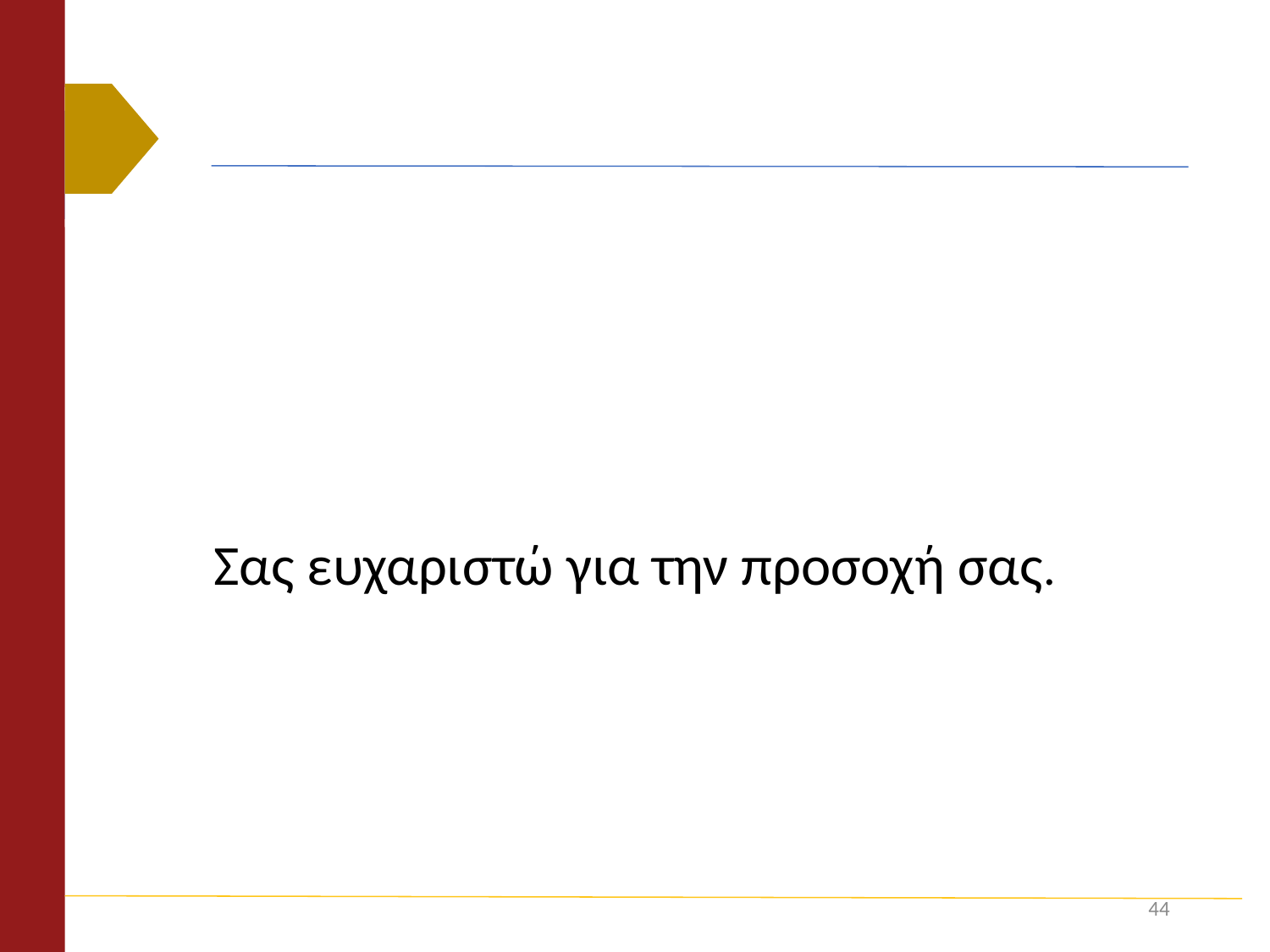

Σας ευχαριστώ για την προσοχή σας.
44